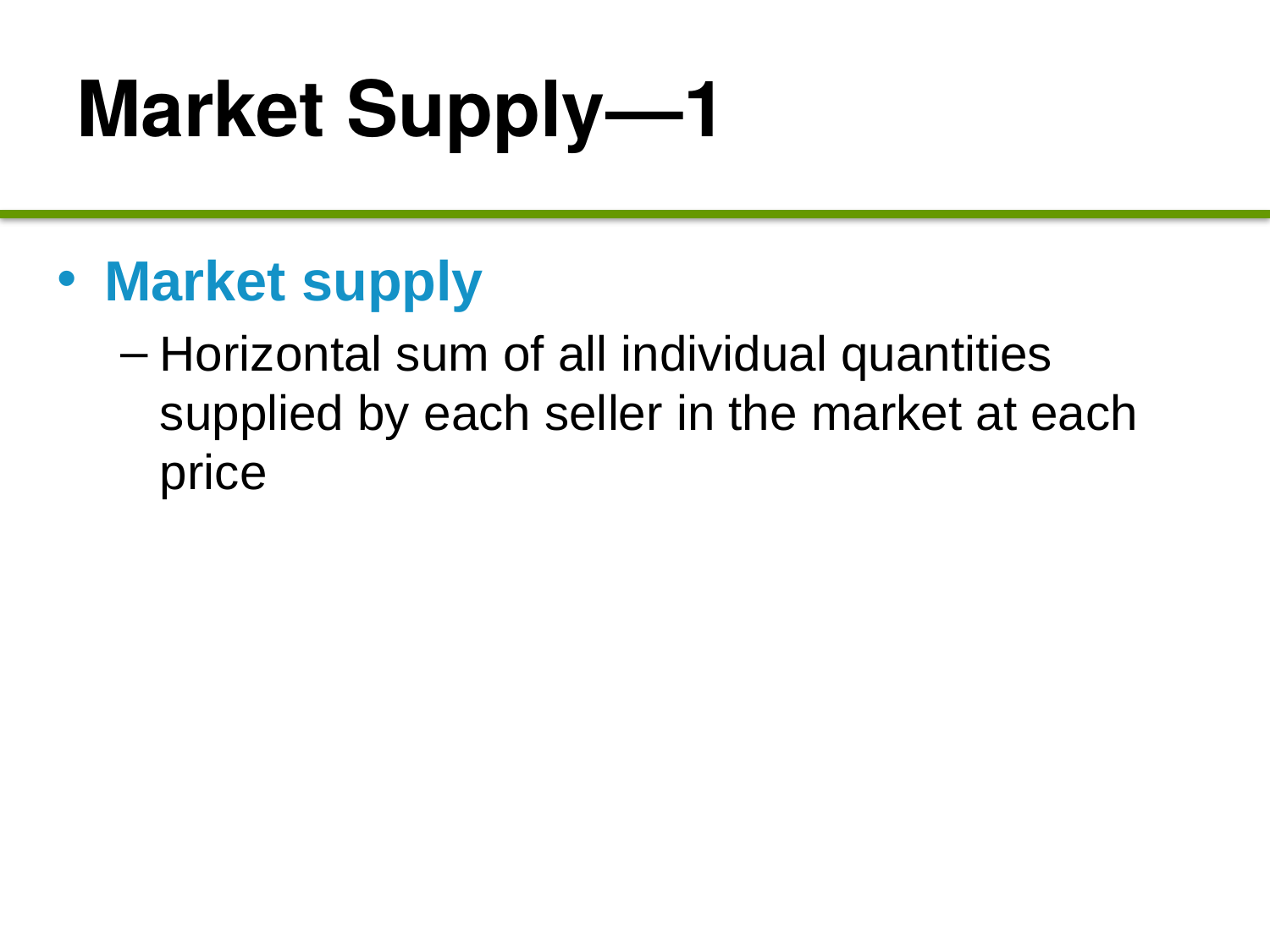

# Market Supply—1
Market supply
Horizontal sum of all individual quantities supplied by each seller in the market at each price